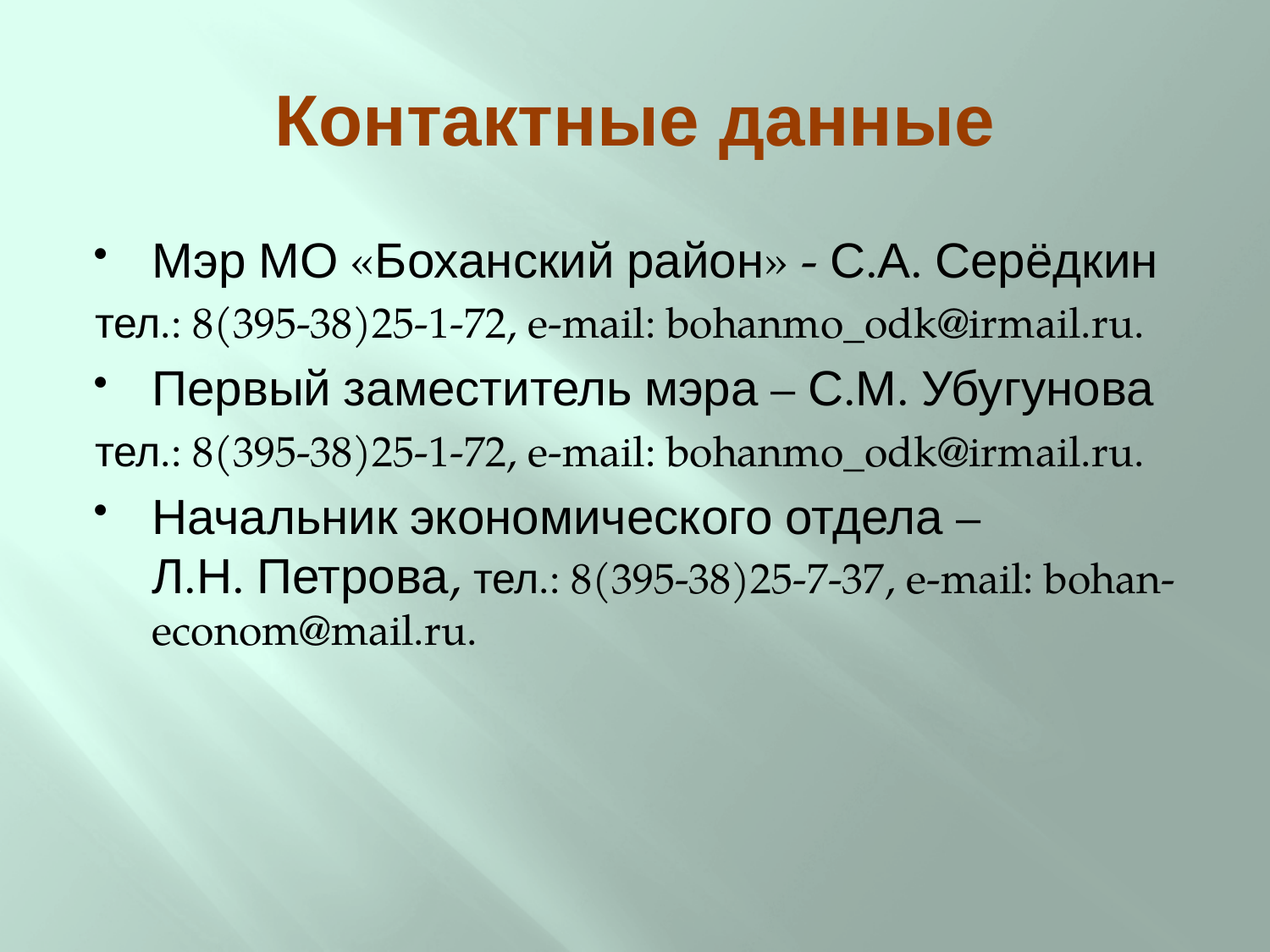

# Контактные данные
Мэр МО «Боханский район» - С.А. Серёдкин
тел.: 8(395-38)25-1-72, e-mail: bohanmo_odk@irmail.ru.
Первый заместитель мэра – С.М. Убугунова
тел.: 8(395-38)25-1-72, e-mail: bohanmo_odk@irmail.ru.
Начальник экономического отдела –                 Л.Н. Петрова, тел.: 8(395-38)25-7-37, e-mail: bohan-econom@mail.ru.